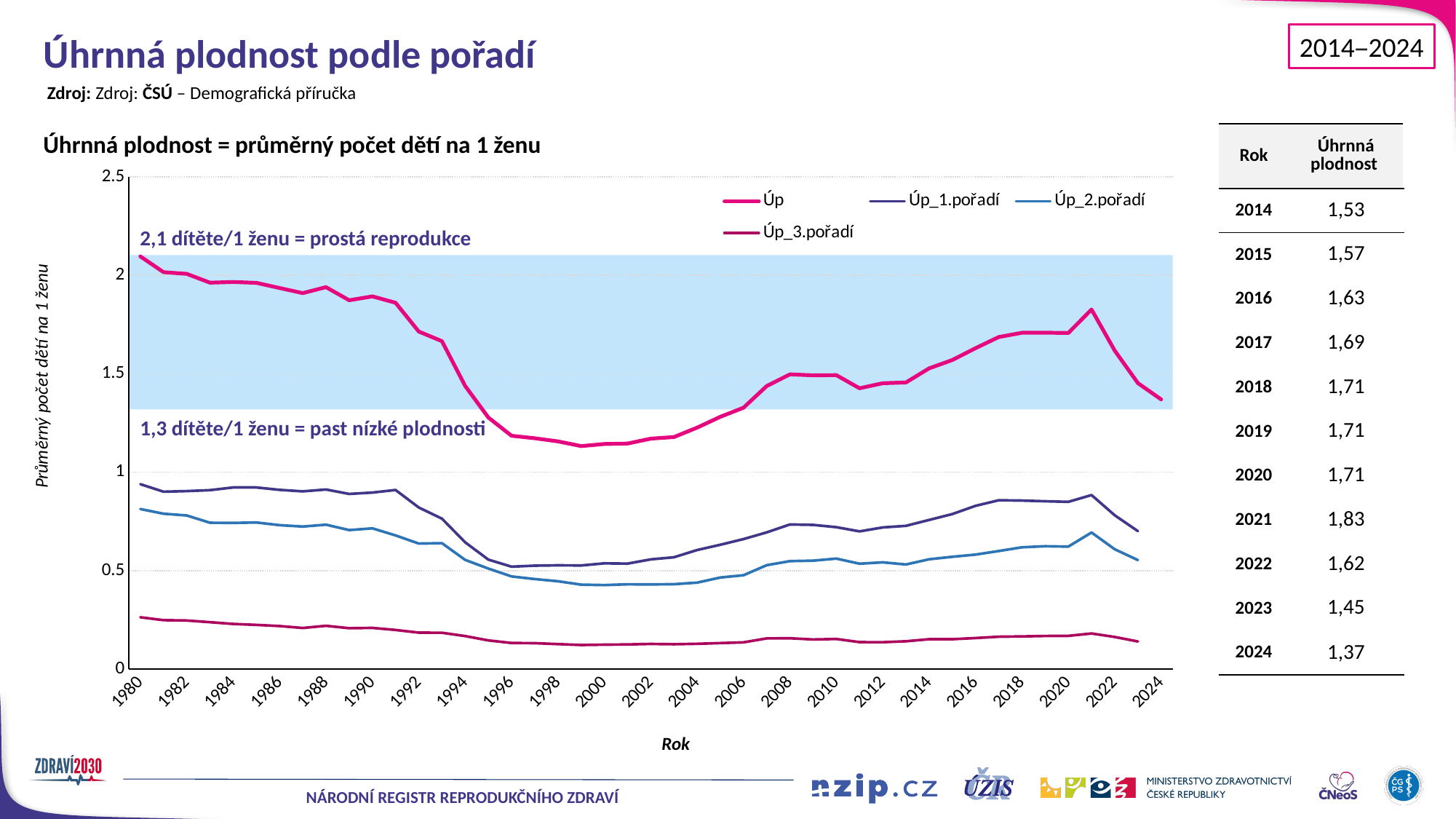

2014–2024
# Úhrnná plodnost podle pořadí
Zdroj: Zdroj: ČSÚ – Demografická příručka
Úhrnná plodnost = průměrný počet dětí na 1 ženu
| Rok | Úhrnná plodnost |
| --- | --- |
| 2014 | 1,53 |
| 2015 | 1,57 |
| 2016 | 1,63 |
| 2017 | 1,69 |
| 2018 | 1,71 |
| 2019 | 1,71 |
| 2020 | 1,71 |
| 2021 | 1,83 |
| 2022 | 1,62 |
| 2023 | 1,45 |
| 2024 | 1,37 |

### Chart

| Category | Úp | Úp_1.pořadí | Úp_2.pořadí | Úp_3.pořadí |
|---|---|---|---|---|
| 1980 | 2.0964112680741844 | 0.9390533623814965 | 0.812822317848539 | 0.26310780933771916 |
| 1981 | 2.01625159137036 | 0.9009966334698115 | 0.7891288002923222 | 0.2483863617773664 |
| 1982 | 2.0076063020830586 | 0.9040446883917005 | 0.7800783331053647 | 0.24668662620573362 |
| 1983 | 1.9629674626412401 | 0.9086757306026688 | 0.7431813977069555 | 0.2381669176545918 |
| 1984 | 1.9663183845248555 | 0.9226063195439589 | 0.7423554067855239 | 0.22923281720903607 |
| 1985 | 1.9620373237179862 | 0.9224645696425627 | 0.7446641625870337 | 0.2243941912274252 |
| 1986 | 1.9358016106578162 | 0.910330010241222 | 0.7310607201716529 | 0.21854332779800723 |
| 1987 | 1.9098192159983742 | 0.9025877572394132 | 0.7237457868490348 | 0.2085730090087555 |
| 1988 | 1.9402638140326094 | 0.9121288244967692 | 0.7334713667894075 | 0.2198934959589528 |
| 1989 | 1.8736475361005336 | 0.889485627103497 | 0.7060185085745647 | 0.2075079701172707 |
| 1990 | 1.8932124981513154 | 0.8965021488533139 | 0.7148914440937264 | 0.2091376835740569 |
| 1991 | 1.8609471790457586 | 0.9095645191762902 | 0.6787425007496528 | 0.19869919589006066 |
| 1992 | 1.7147855670589944 | 0.820864094862996 | 0.6375798432823162 | 0.18506546419903924 |
| 1993 | 1.6656434021756985 | 0.7640892453929372 | 0.6396109922787664 | 0.18446279559550363 |
| 1994 | 1.438306851741353 | 0.6439497275802264 | 0.5545194259947234 | 0.16753011102411688 |
| 1995 | 1.277736741397228 | 0.5558467563387426 | 0.510511571533518 | 0.14553320546883805 |
| 1996 | 1.1852539520167238 | 0.5200958693163172 | 0.47044474638199746 | 0.13249862512785457 |
| 1997 | 1.1726206666511285 | 0.5254165616747392 | 0.45716292128466923 | 0.1314983252039611 |
| 1998 | 1.1565974269221166 | 0.527019381732272 | 0.44608962868702695 | 0.12673607697815267 |
| 1999 | 1.132838166996051 | 0.5262340284218274 | 0.4288789817379633 | 0.12226138572730921 |
| 2000 | 1.143633470718202 | 0.5371468798755246 | 0.42670495121527463 | 0.12401506234779425 |
| 2001 | 1.145721872996902 | 0.5355401950027666 | 0.43064177370970586 | 0.12508747828833178 |
| 2002 | 1.1706765949749462 | 0.5571270717940634 | 0.42991254788761213 | 0.12765017031728892 |
| 2003 | 1.178684722073099 | 0.5678727594076411 | 0.4312689637046086 | 0.12619902674108263 |
| 2004 | 1.2264417219688655 | 0.6046397221242801 | 0.43908803375722383 | 0.12834613661296912 |
| 2005 | 1.2815384605310207 | 0.6315338759104983 | 0.4649505923148846 | 0.13200175571866923 |
| 2006 | 1.3279478390726753 | 0.6603212273337737 | 0.47652862805578294 | 0.13566404116504427 |
| 2007 | 1.437943045621844 | 0.6944143226851885 | 0.5278142508628157 | 0.15590697372490228 |
| 2008 | 1.4970282983623804 | 0.7346096320789003 | 0.5482679323540123 | 0.15645129051434353 |
| 2009 | 1.4922611045335796 | 0.7323389813302438 | 0.5507300527422913 | 0.15031889223083025 |
| 2010 | 1.493183649875239 | 0.7207117194313335 | 0.5611138038723854 | 0.15264930129837118 |
| 2011 | 1.426534852197955 | 0.6992494318035563 | 0.5351989839923336 | 0.13672629009737047 |
| 2012 | 1.4520468551138876 | 0.7194526973106996 | 0.5420431272475659 | 0.1364297897199595 |
| 2013 | 1.4560184007198707 | 0.7276308867782034 | 0.5311028123887798 | 0.14119425403253325 |
| 2014 | 1.5275673067142075 | 0.7574122821256862 | 0.557526119409207 | 0.15172094937741668 |
| 2015 | 1.5700233776898396 | 0.787424951603531 | 0.5703263731434627 | 0.15166349379805222 |
| 2016 | 1.6299993349899287 | 0.8290974818840378 | 0.5815144080353317 | 0.15758222645653747 |
| 2017 | 1.686674768815295 | 0.857536004843977 | 0.599604169813317 | 0.16437049353199926 |
| 2018 | 1.7084124221975205 | 0.8559489685876601 | 0.6186168703484259 | 0.1658227750156075 |
| 2019 | 1.708963053429056 | 0.8523376916484648 | 0.6240225744804018 | 0.167963706312332 |
| 2020 | 1.7073727187665082 | 0.8493541463825224 | 0.6219555635034228 | 0.1687176362444174 |
| 2021 | 1.826535973783145 | 0.8838745993594262 | 0.6936601209633825 | 0.1807466505063643 |
| 2022 | 1.6177466029486585 | 0.7811385169838735 | 0.6084085458544494 | 0.16311682460127563 |
| 2023 | 1.4525718794043045 | 0.7004690800149342 | 0.5533749815658974 | 0.14015134324632247 |
| 2024 | 1.37 | None | None | None |
2,1 dítěte/1 ženu = prostá reprodukce

1,3 dítěte/1 ženu = past nízké plodnosti
Rok